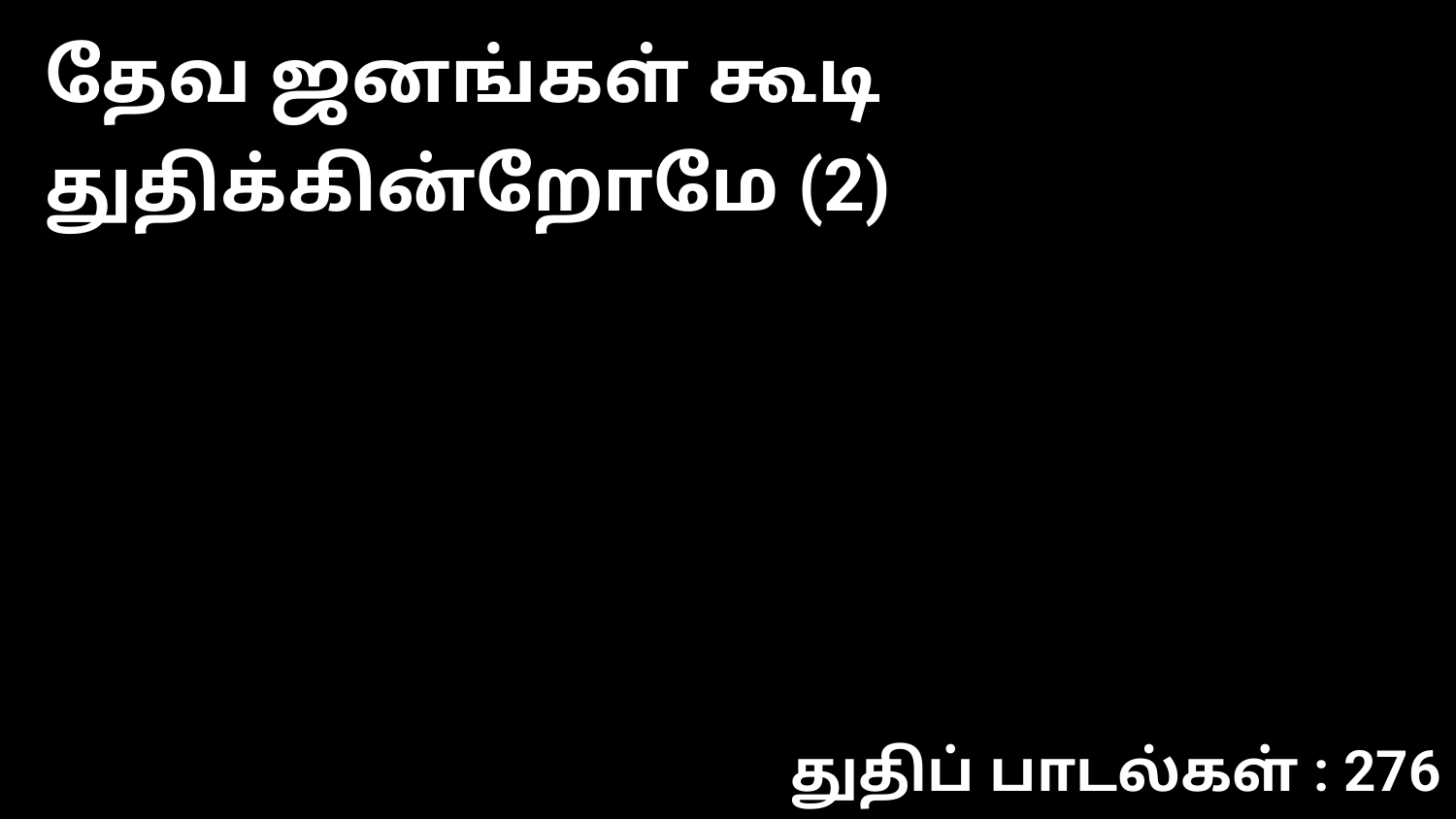

தேவ ஜனங்கள் கூடி துதிக்கின்றோமே (2)
துதிப் பாடல்கள் : 276